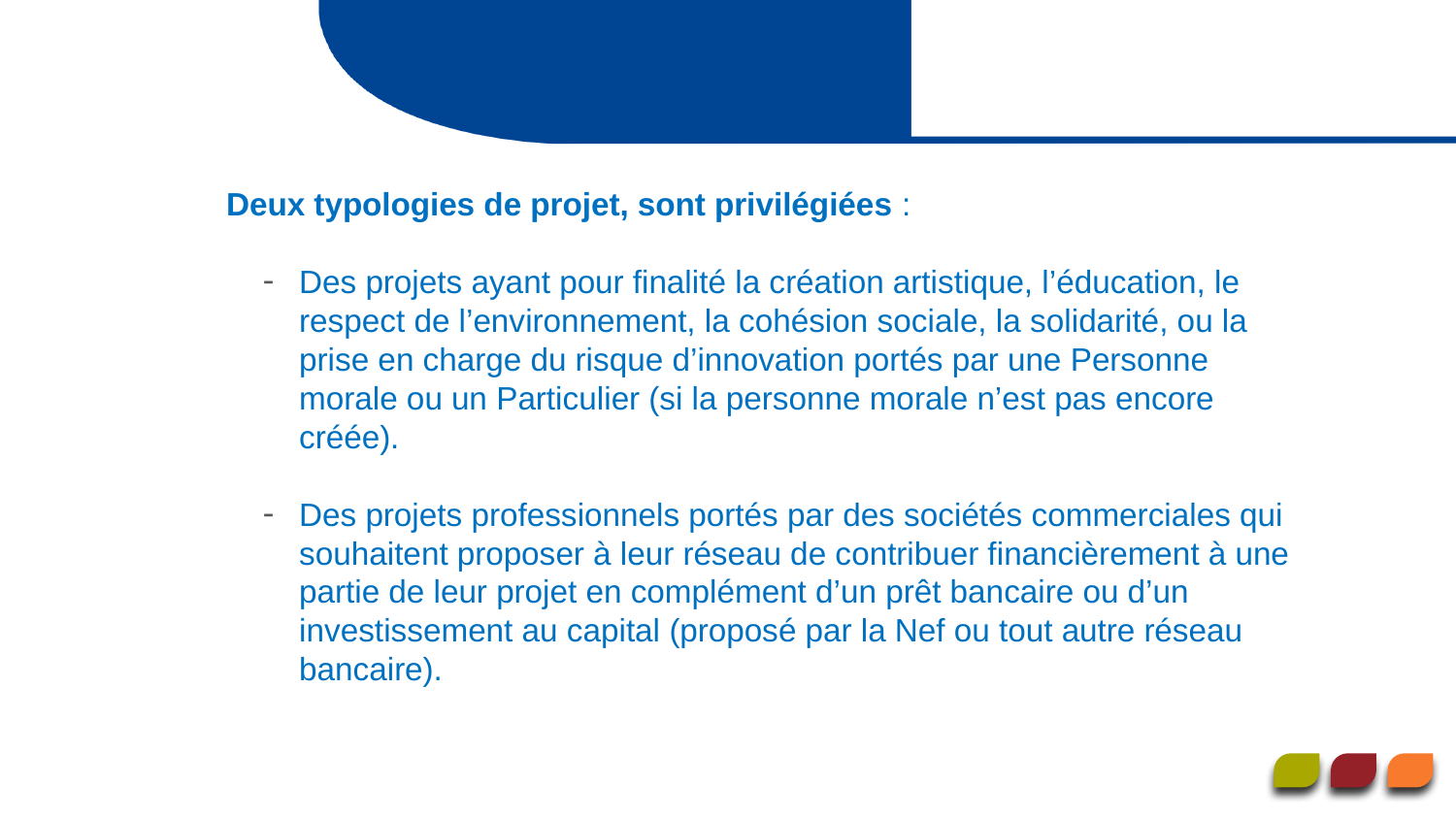

# Finance participative

Deux typologies de projet, sont privilégiées :

Des projets ayant pour finalité la création artistique, l’éducation, le respect de l’environnement, la cohésion sociale, la solidarité, ou la prise en charge du risque d’innovation portés par une Personne morale ou un Particulier (si la personne morale n’est pas encore créée).

Des projets professionnels portés par des sociétés commerciales qui souhaitent proposer à leur réseau de contribuer financièrement à une partie de leur projet en complément d’un prêt bancaire ou d’un investissement au capital (proposé par la Nef ou tout autre réseau bancaire).